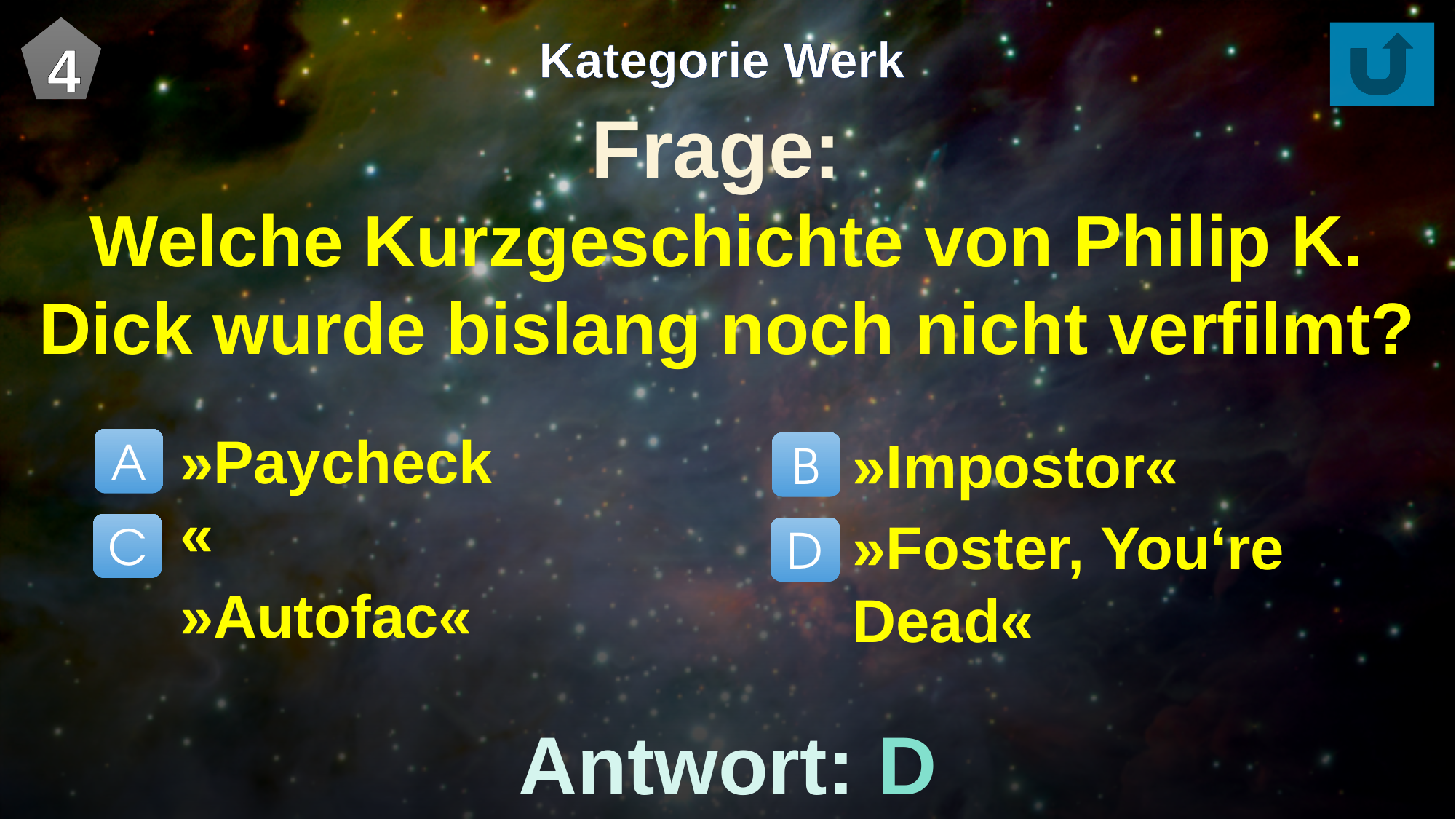

4
Kategorie Werk

Frage:
Welche Kurzgeschichte von Philip K. Dick wurde bislang noch nicht verfilmt?
»Paycheck«
»Autofac«
»Impostor«
»Foster, You‘re Dead«
A
B
C
D
Antwort: D